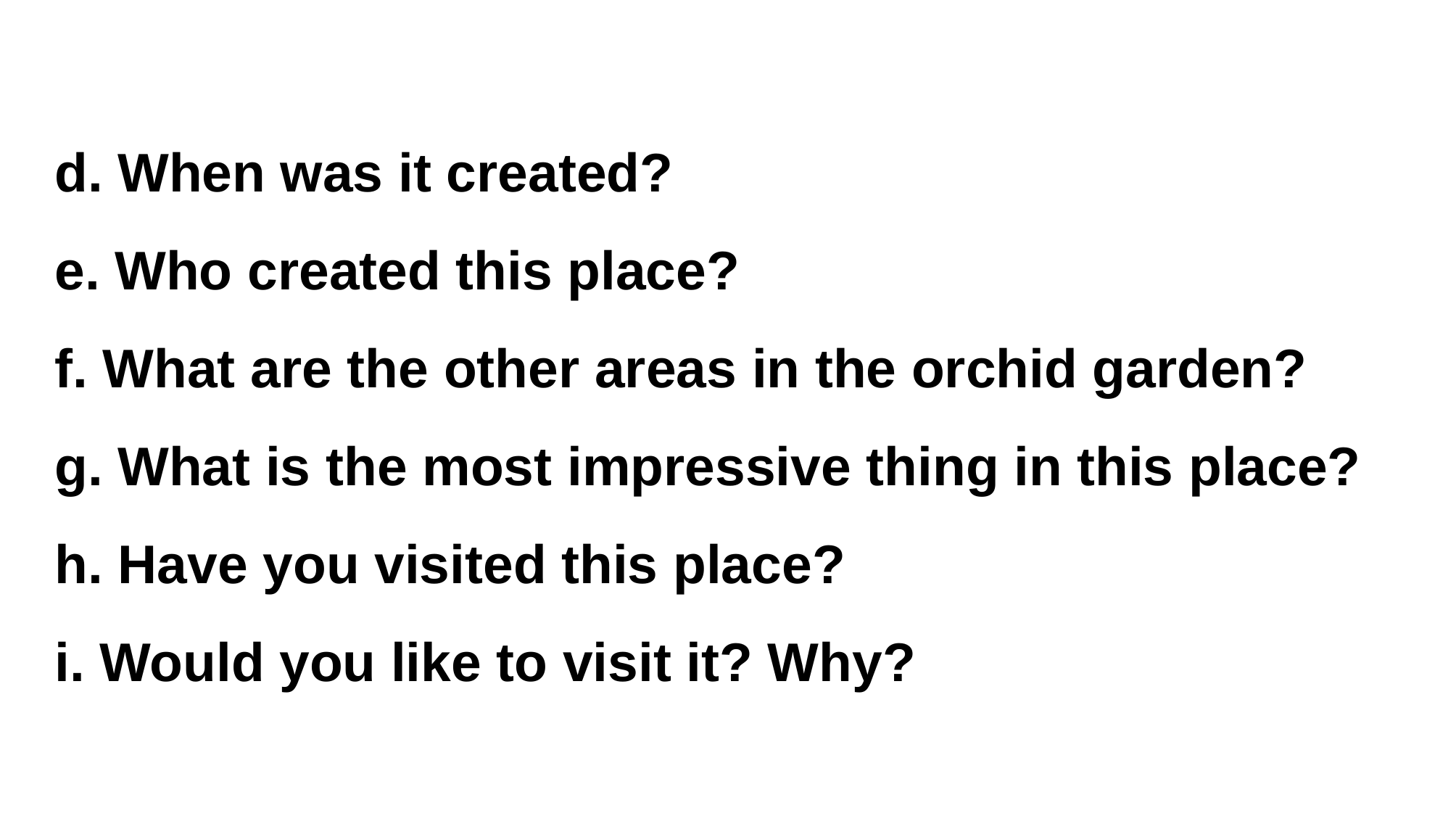

d. When was it created?
e. Who created this place?
f. What are the other areas in the orchid garden?
g. What is the most impressive thing in this place?
h. Have you visited this place?
i. Would you like to visit it? Why?